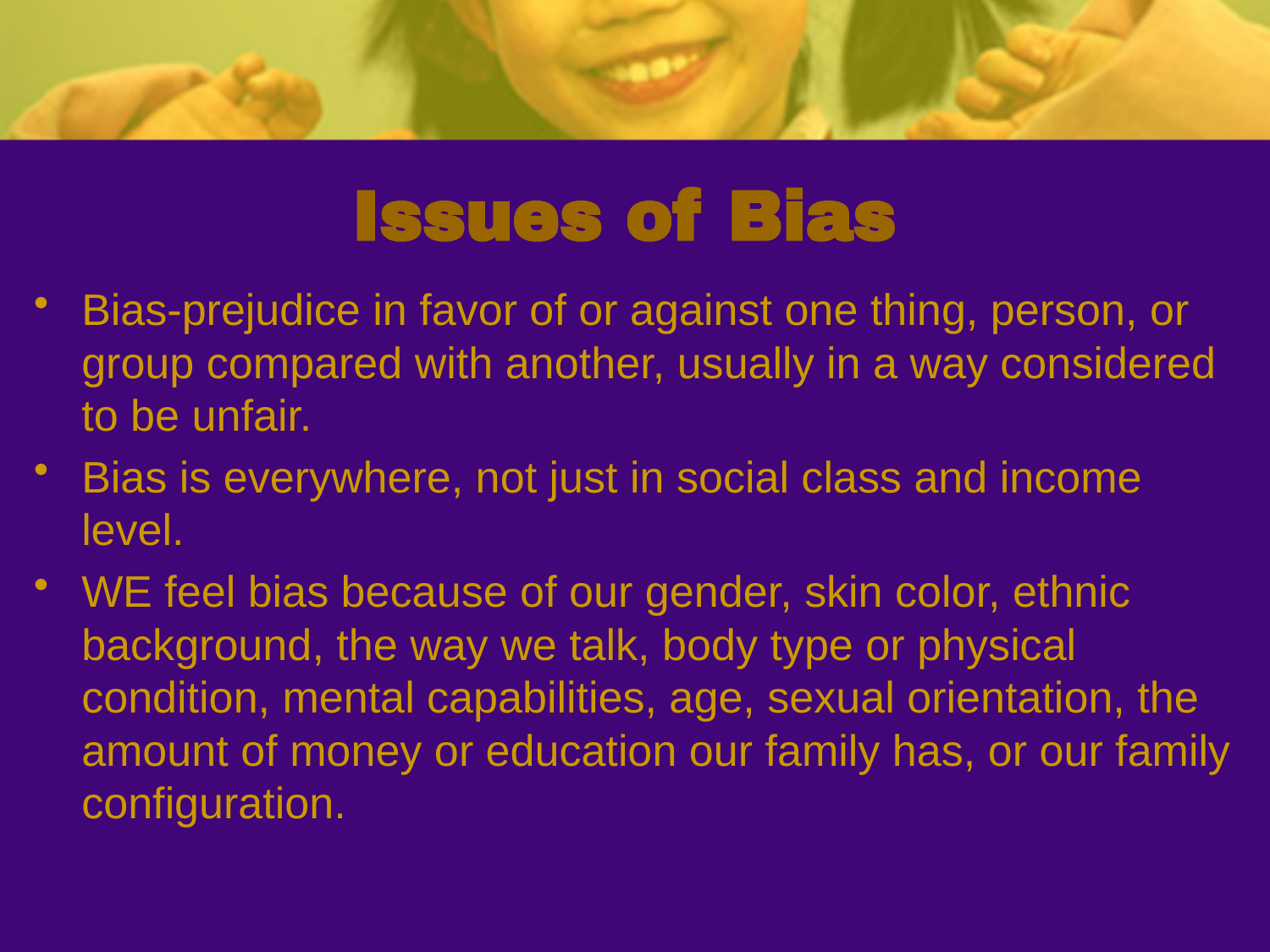

# Issues of Bias
Bias-prejudice in favor of or against one thing, person, or group compared with another, usually in a way considered to be unfair.
Bias is everywhere, not just in social class and income level.
WE feel bias because of our gender, skin color, ethnic background, the way we talk, body type or physical condition, mental capabilities, age, sexual orientation, the amount of money or education our family has, or our family configuration.